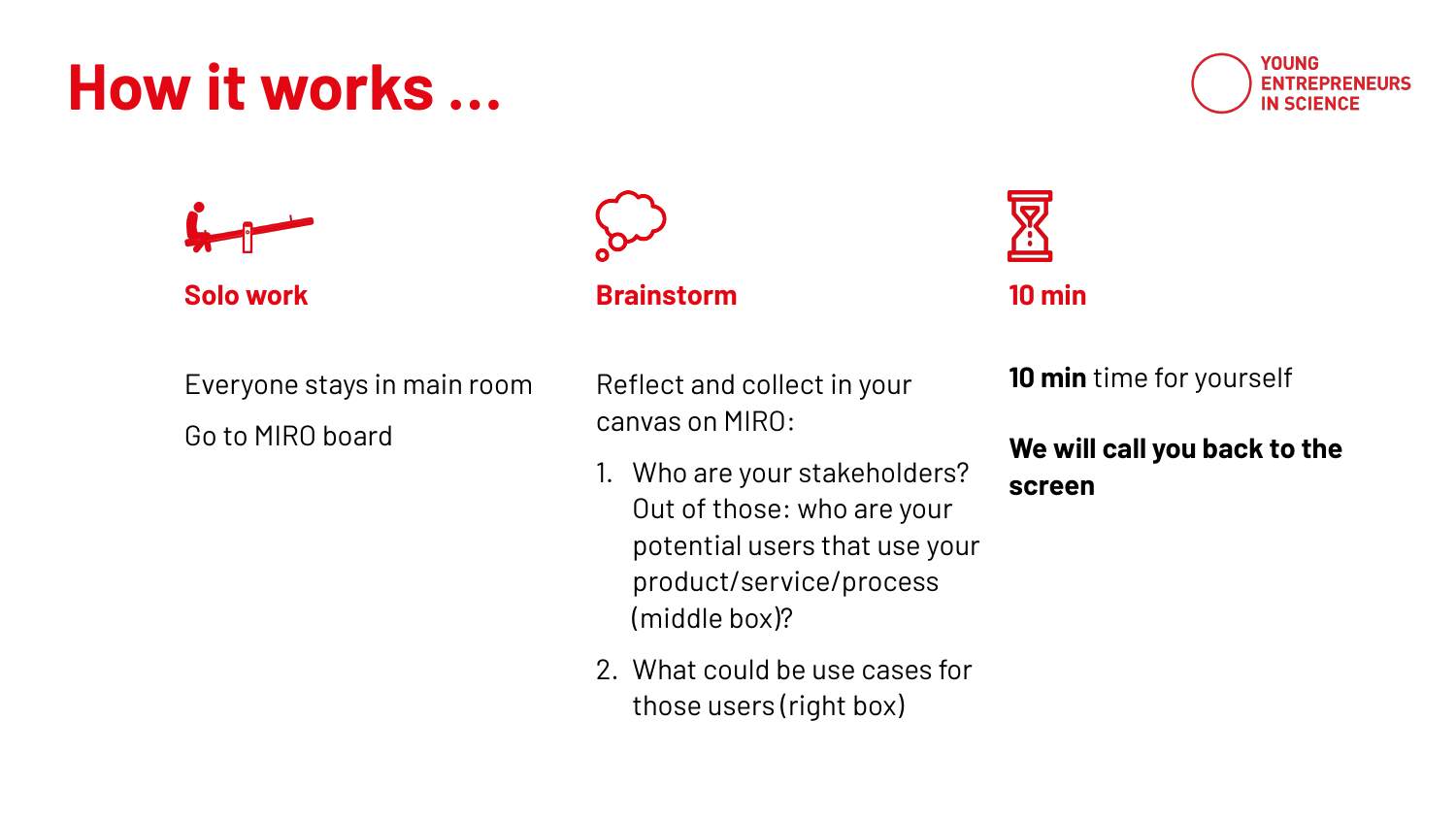

Solo work
Brainstorm
10 min
Everyone stays in main room
Go to MIRO board

Reflect and collect in your
canvas on MIRO:
Who are your stakeholders? Out of those: who are your potential users that use your product/service/process (middle box)?
What could be use cases for those users (right box)

10 min time for yourself
We will call you back to the screen